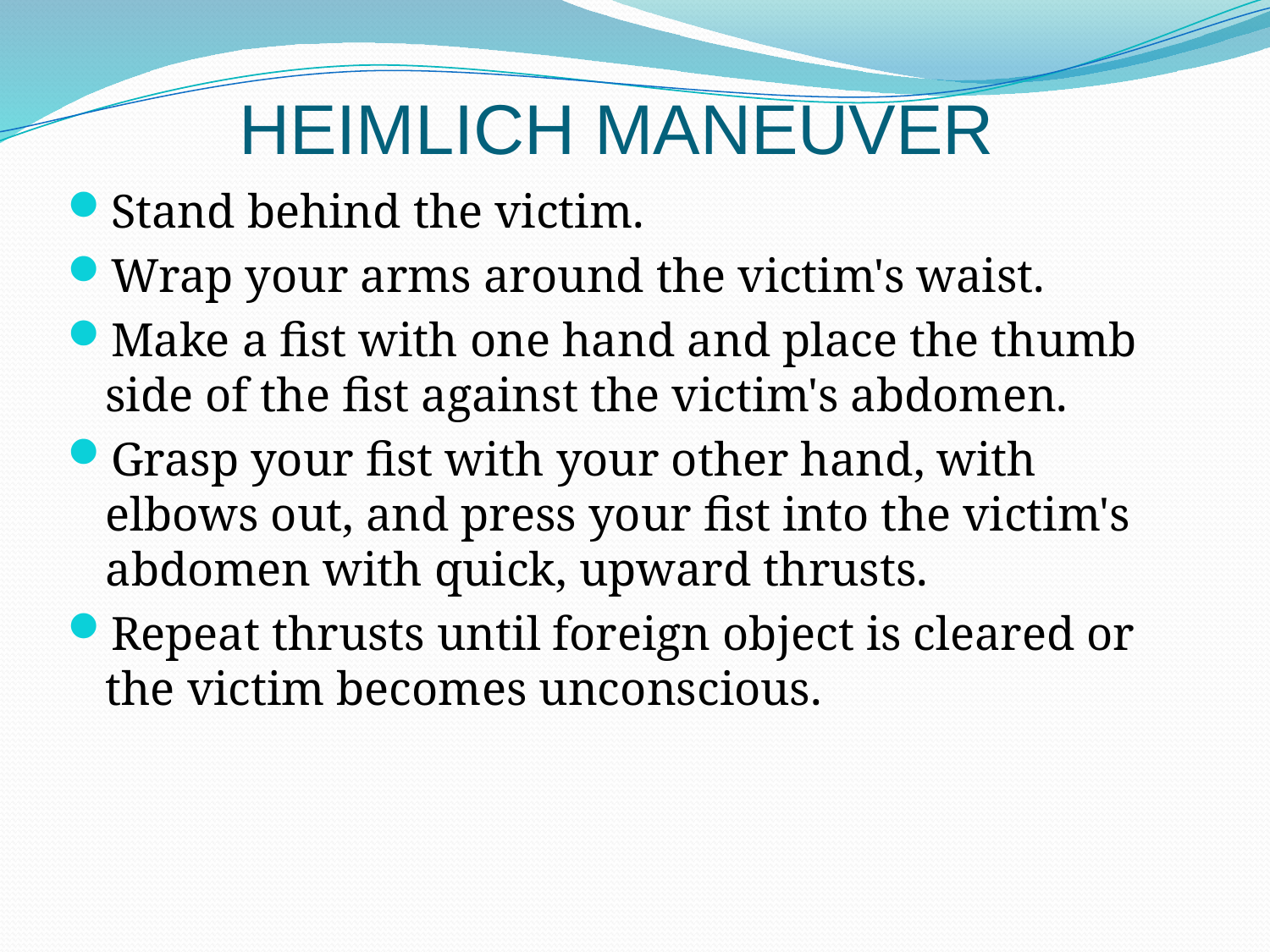

# HEIMLICH MANEUVER
Stand behind the victim.
Wrap your arms around the victim's waist.
Make a fist with one hand and place the thumb side of the fist against the victim's abdomen.
Grasp your fist with your other hand, with elbows out, and press your fist into the victim's abdomen with quick, upward thrusts.
Repeat thrusts until foreign object is cleared or the victim becomes unconscious.